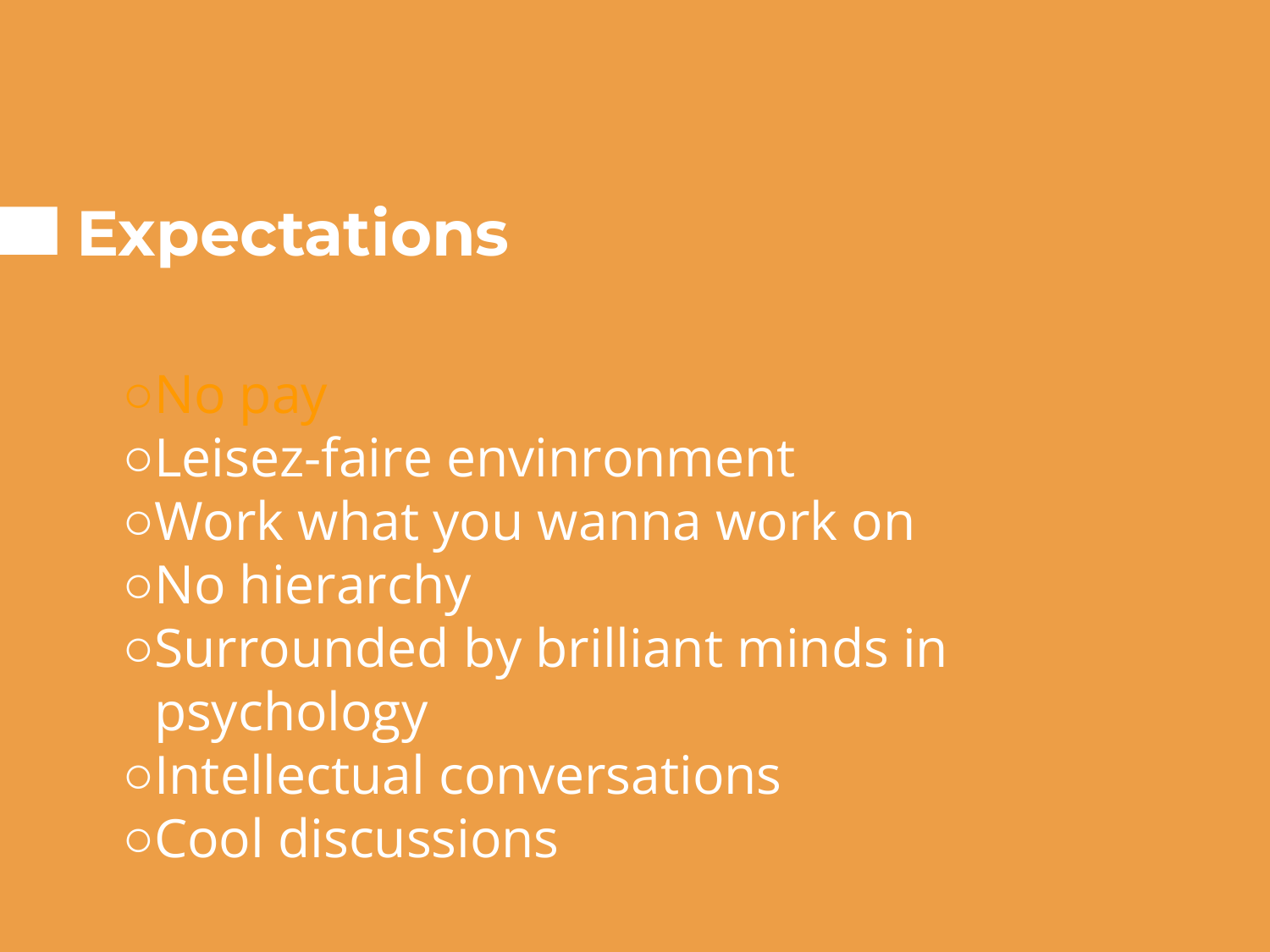

# Expectations
No pay
Leisez-faire envinronment
Work what you wanna work on
No hierarchy
Surrounded by brilliant minds in psychology
Intellectual conversations
Cool discussions